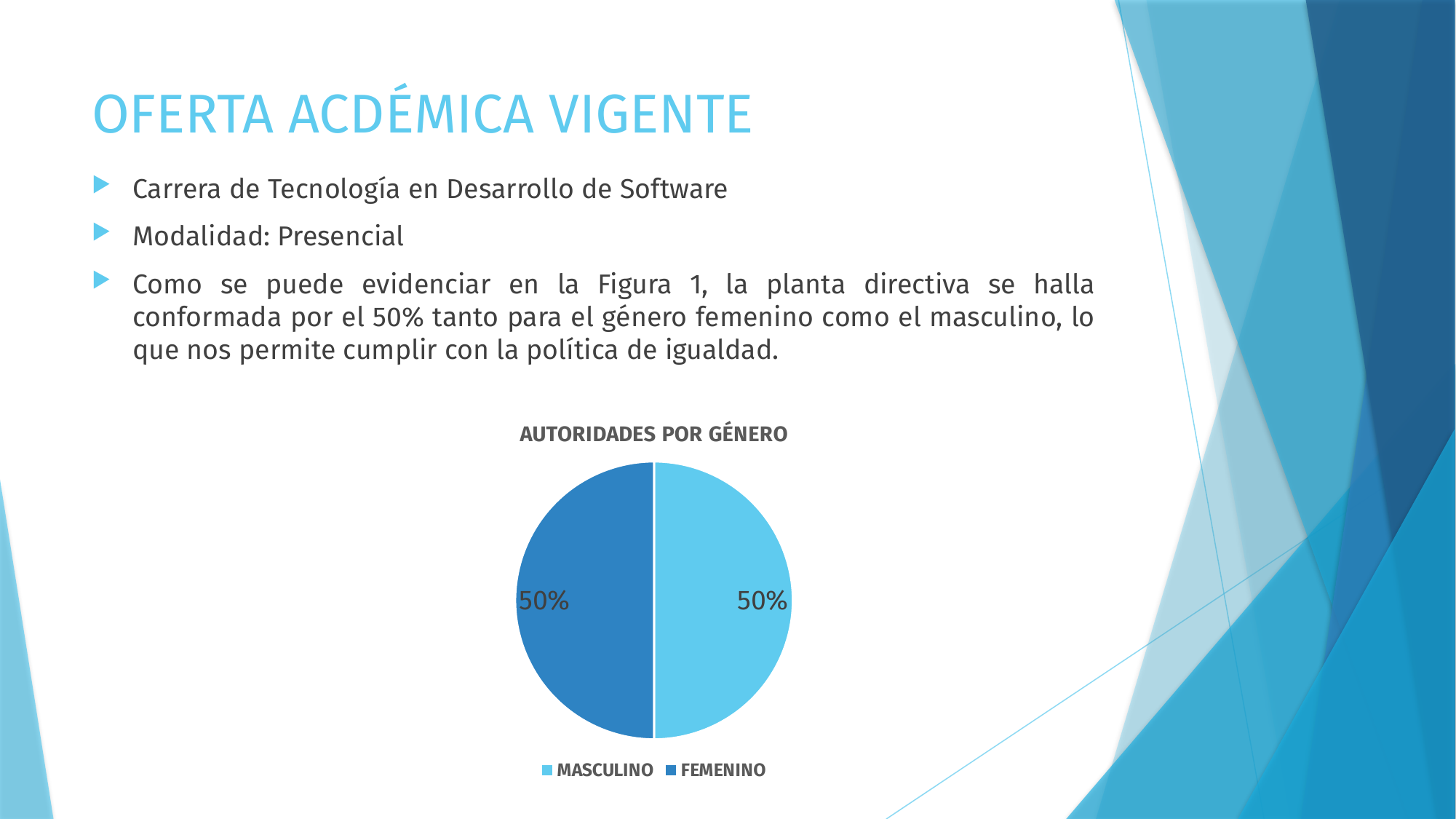

# OFERTA ACDÉMICA VIGENTE
Carrera de Tecnología en Desarrollo de Software
Modalidad: Presencial
Como se puede evidenciar en la Figura 1, la planta directiva se halla conformada por el 50% tanto para el género femenino como el masculino, lo que nos permite cumplir con la política de igualdad.

### Chart: AUTORIDADES POR GÉNERO

| Category | PORCENTAJE |
|---|---|
| MASCULINO | 0.5 |
| FEMENINO | 0.5 |